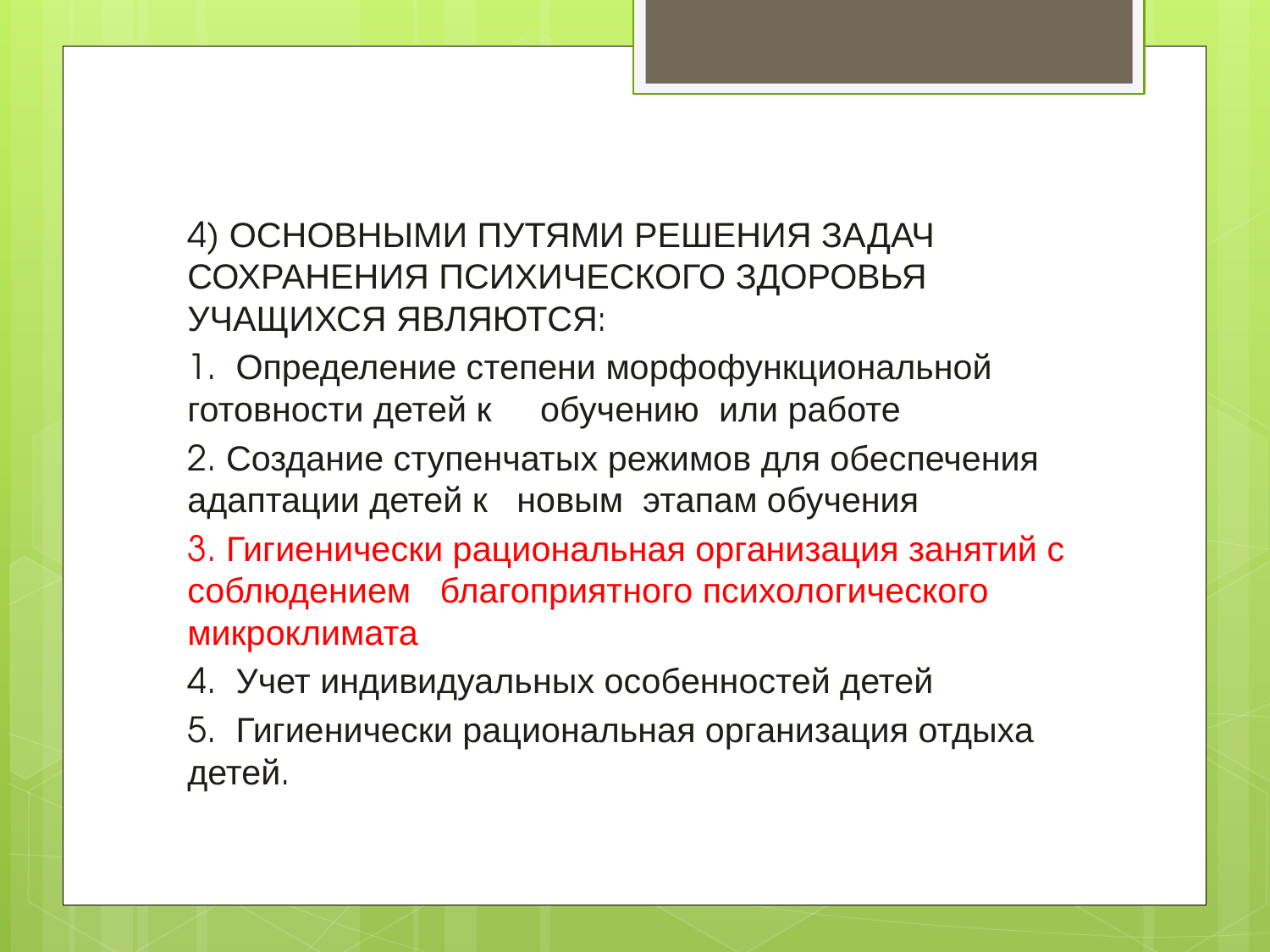

4) ОСНОВНЫМИ ПУТЯМИ РЕШЕНИЯ ЗАДАЧ СОХРАНЕНИЯ ПСИХИЧЕСКОГО ЗДОРОВЬЯ УЧАЩИХСЯ ЯВЛЯЮТСЯ:
1.  Определение степени морфофункциональной готовности детей к     обучению  или работе
2. Создание ступенчатых режимов для обеспечения адаптации детей к   новым  этапам обучения
3. Гигиенически рациональная организация занятий с соблюдением   благоприятного психологического микроклимата
4.  Учет индивидуальных особенностей детей
5.  Гигиенически рациональная организация отдыха детей.